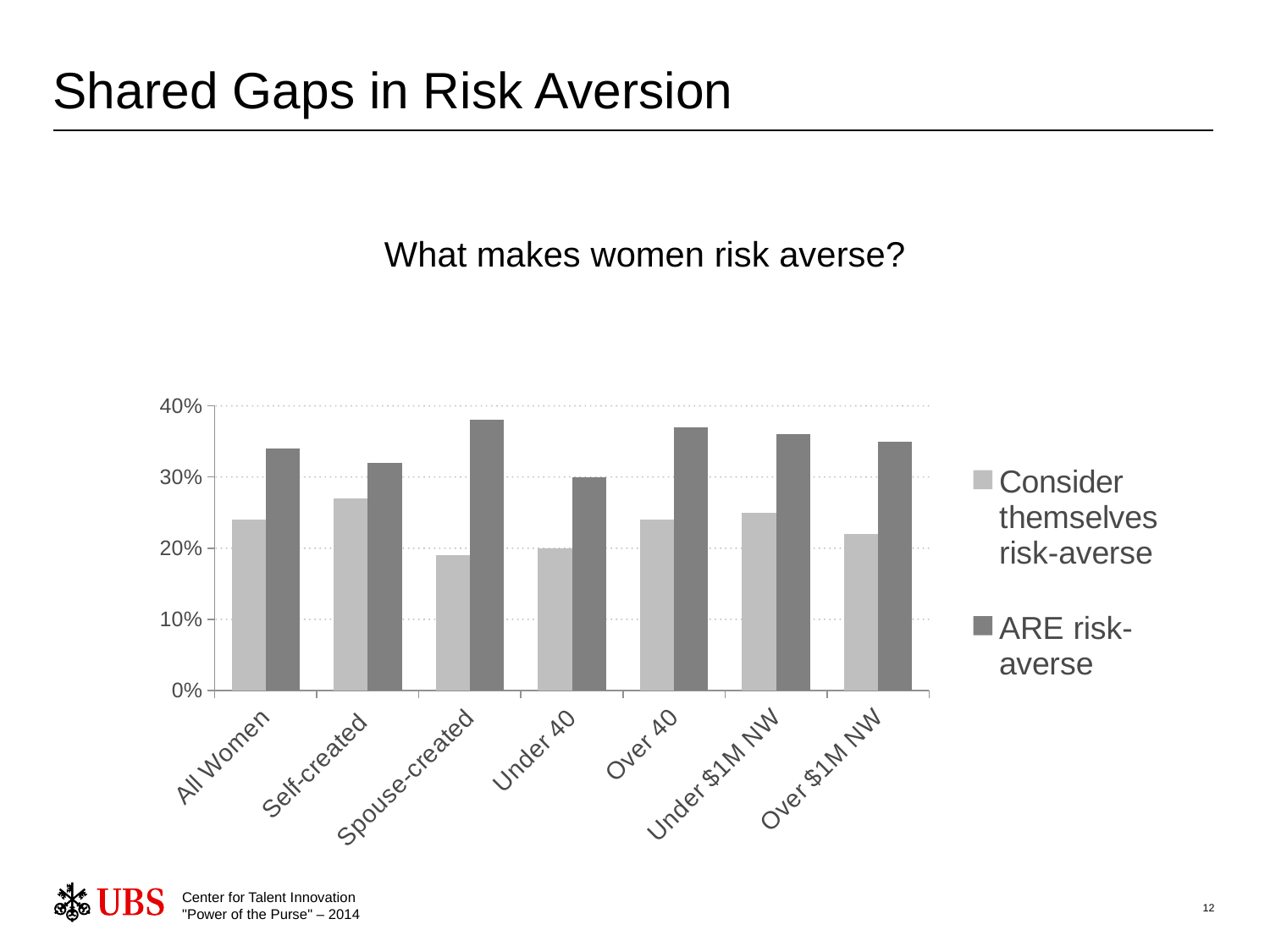

# Shared Gaps in Risk Aversion
What makes women risk averse?

### Chart

| Category | Consider themselves risk-averse | ARE risk-averse |
|---|---|---|
| All Women | 0.24 | 0.34 |
| Self-created  | 0.27 | 0.32 |
| Spouse-created | 0.19 | 0.38 |
| Under 40 | 0.2 | 0.3 |
| Over 40 | 0.24 | 0.37 |
| Under $1M NW | 0.25 | 0.36 |
| Over $1M NW | 0.22 | 0.35 |
Center for Talent Innovation
"Power of the Purse" – 2014